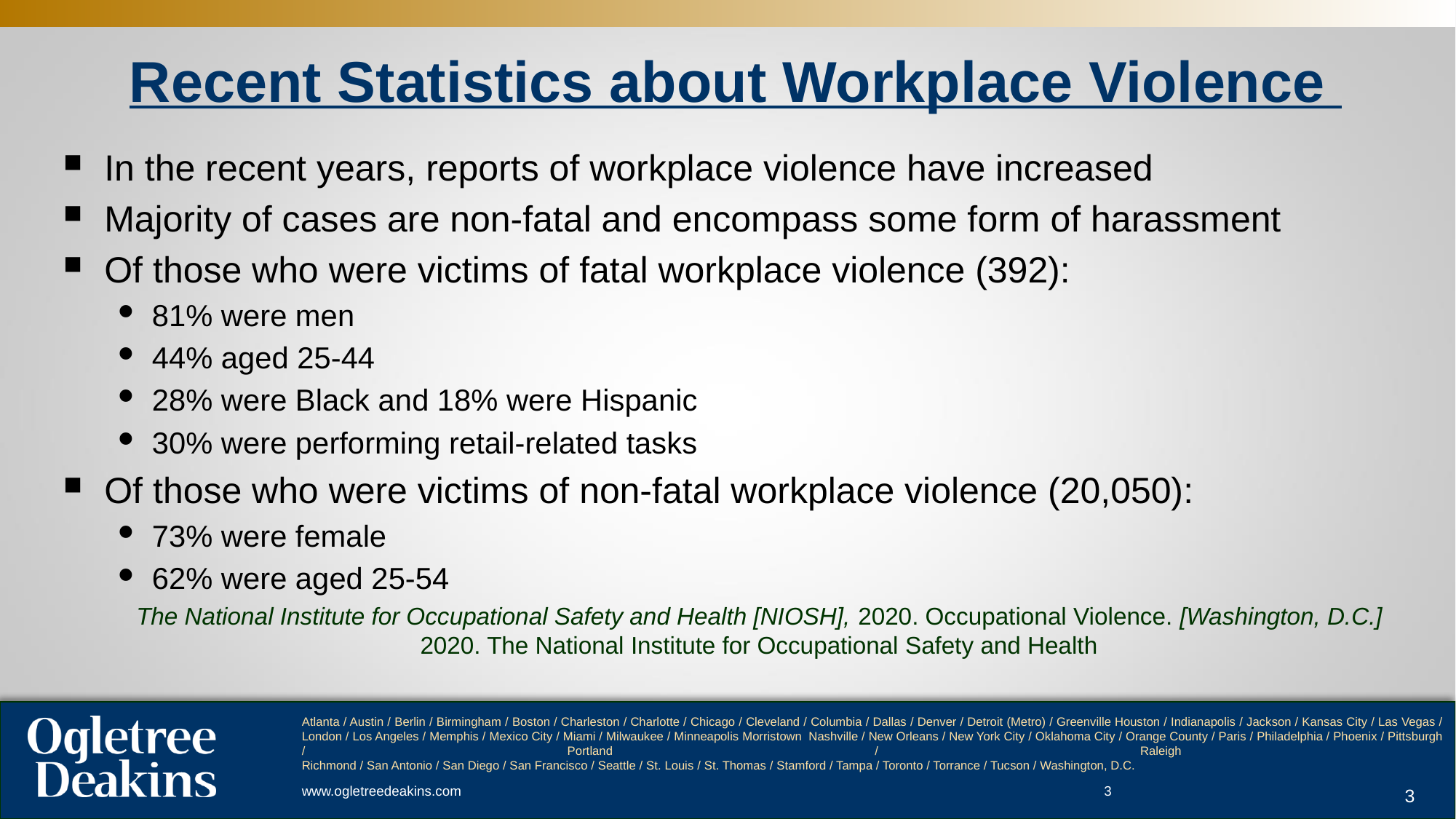

# Recent Statistics about Workplace Violence
In the recent years, reports of workplace violence have increased
Majority of cases are non-fatal and encompass some form of harassment
Of those who were victims of fatal workplace violence (392):
81% were men
44% aged 25-44
28% were Black and 18% were Hispanic
30% were performing retail-related tasks
Of those who were victims of non-fatal workplace violence (20,050):
73% were female
62% were aged 25-54
The National Institute for Occupational Safety and Health [NIOSH], 2020. Occupational Violence. [Washington, D.C.]  2020. The National Institute for Occupational Safety and Health
3